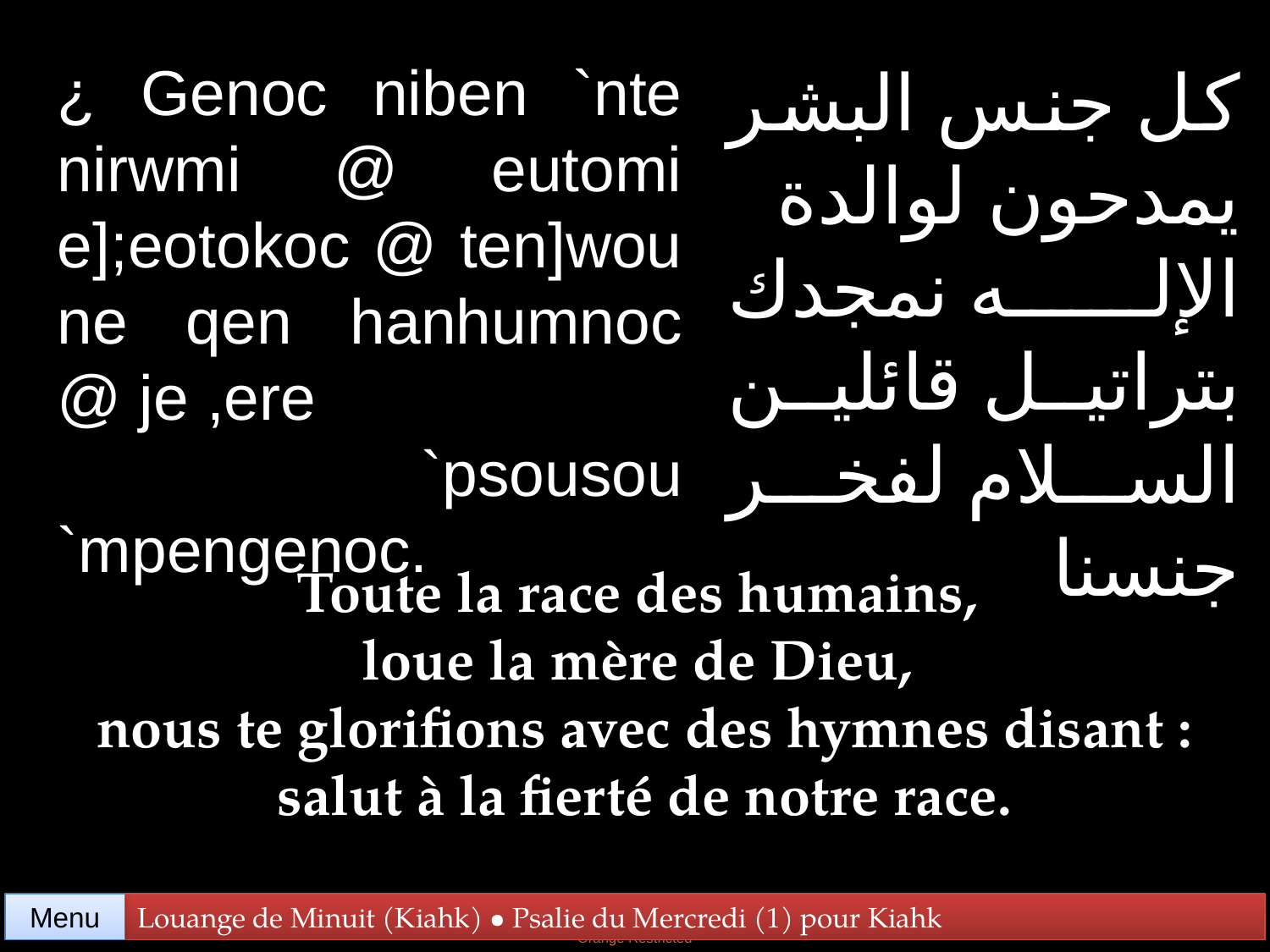

¿ Genoc niben `nte nirwmi @ eutomi e];eotokoc @ ten]wou ne qen hanhumnoc @ je ,ere
 `psousou `mpengenoc.
كل جنس البشر يمدحون لوالدة الإله نمجدك بتراتيل قائلين السلام لفخر جنسنا
Toute la race des humains,
loue la mère de Dieu,
nous te glorifions avec des hymnes disant : salut à la fierté de notre race.
Menu
Louange de Minuit (Kiahk) • Psalie du Mercredi (1) pour Kiahk